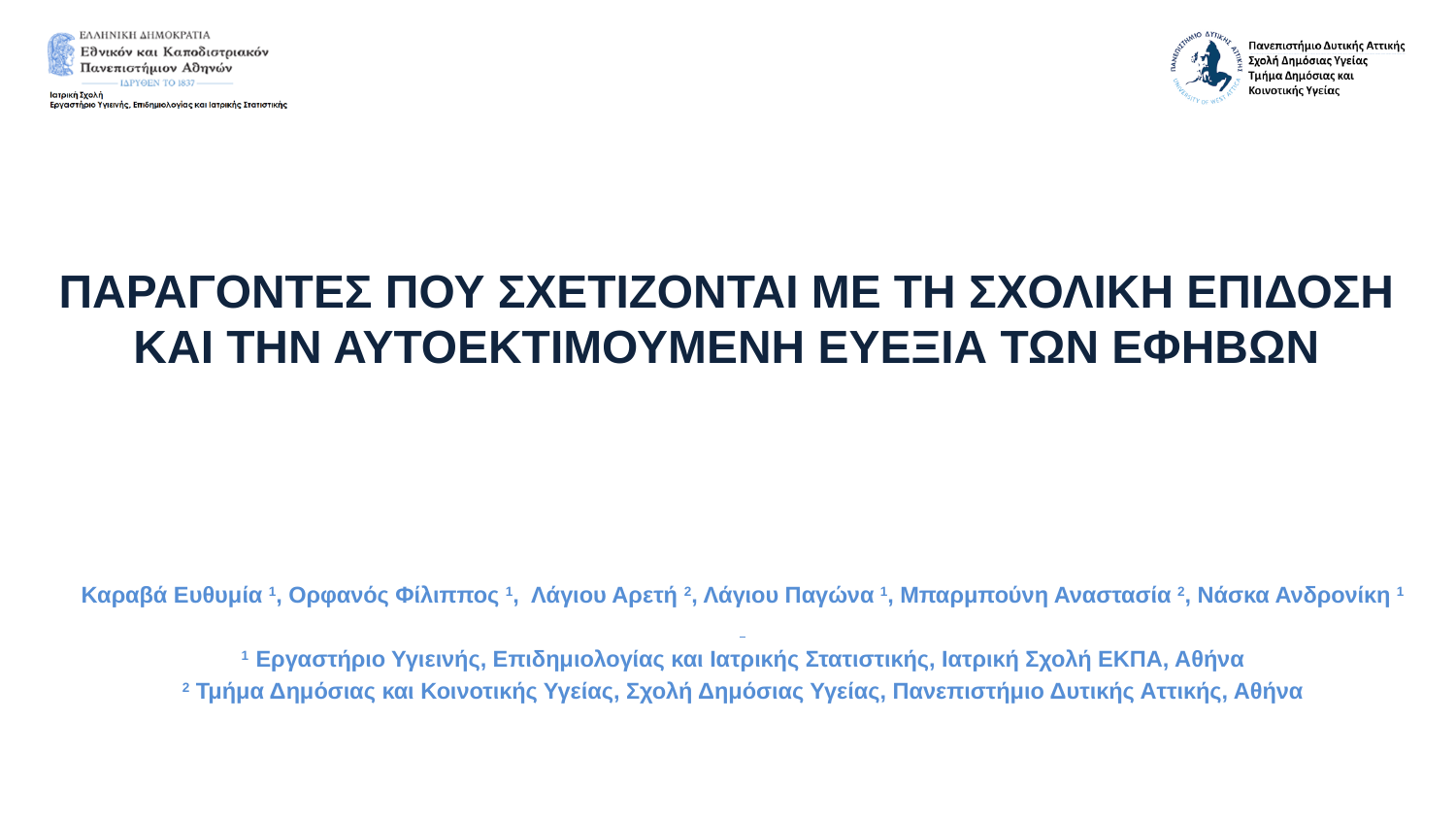

# ΠΑΡΑΓΟΝΤΕΣ ΠΟΥ ΣΧΕΤΙΖΟΝΤΑΙ ΜΕ ΤΗ ΣΧΟΛΙΚΗ ΕΠΙΔΟΣΗ ΚΑΙ ΤΗΝ ΑΥΤΟΕΚΤΙΜΟΥΜΕΝΗ ΕΥΕΞΙΑ ΤΩΝ ΕΦΗΒΩΝ
Καραβά Ευθυμία 1, Ορφανός Φίλιππος 1,  Λάγιου Αρετή 2, Λάγιου Παγώνα 1, Μπαρμπούνη Αναστασία 2, Νάσκα Ανδρονίκη 1

1  Εργαστήριο Υγιεινής, Επιδημιολογίας και Ιατρικής Στατιστικής, Ιατρική Σχολή ΕΚΠΑ, Αθήνα
2 Τμήμα Δημόσιας και Κοινοτικής Υγείας, Σχολή Δημόσιας Υγείας, Πανεπιστήμιο Δυτικής Αττικής, Αθήνα